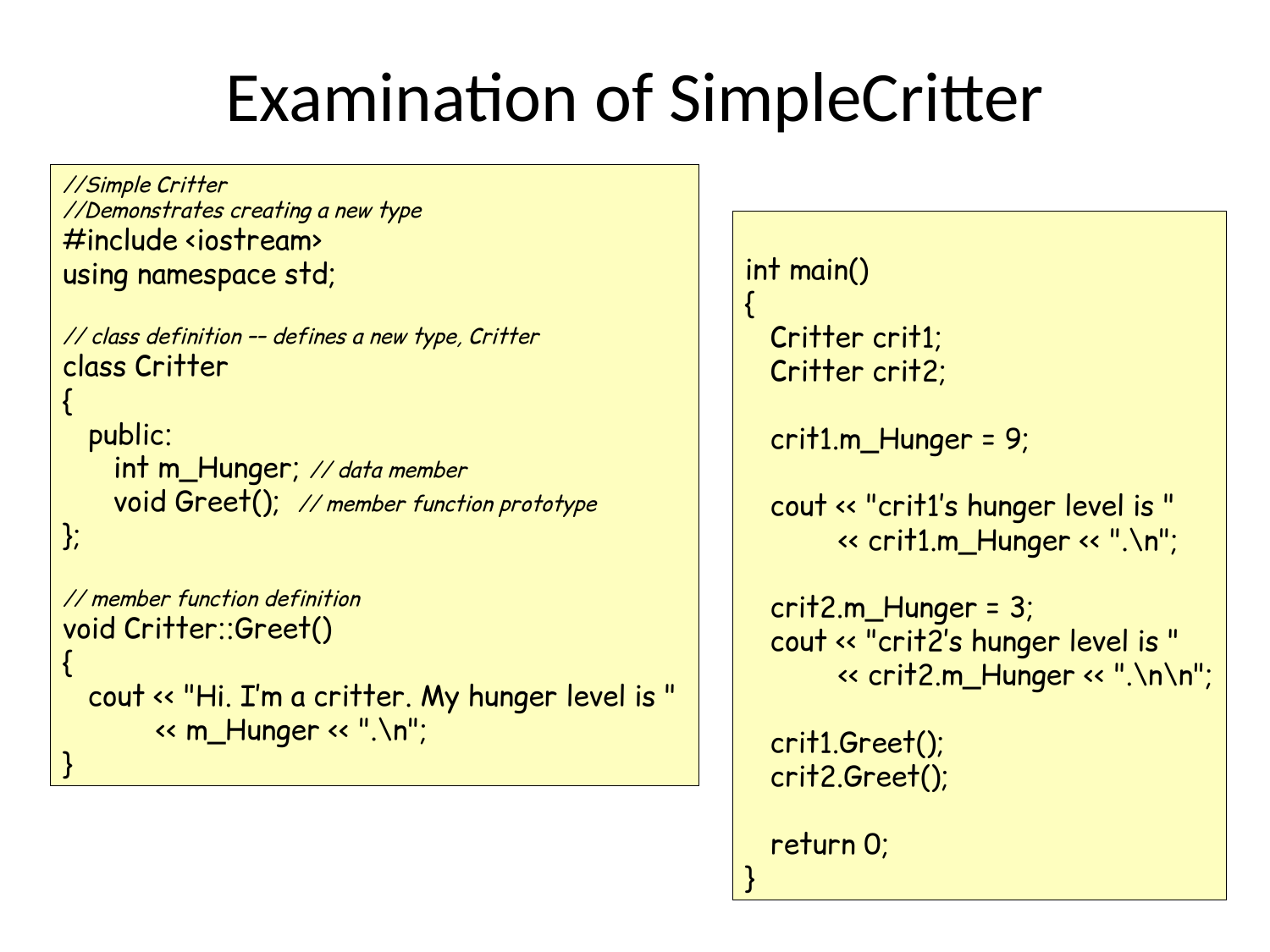

# Examination of SimpleCritter
//Simple Critter
//Demonstrates creating a new type
#include <iostream>
using namespace std;

// class definition –– defines a new type, Critter
class Critter
{
   public:
      int m_Hunger; // data member
      void Greet();  // member function prototype
};

// member function definition
void Critter::Greet()
{
   cout << "Hi. I’m a critter. My hunger level is "
           << m_Hunger << ".\n";
}

int main()
{
   Critter crit1;
   Critter crit2;

   crit1.m_Hunger = 9;

   cout << "crit1’s hunger level is "
           << crit1.m_Hunger << ".\n";

   crit2.m_Hunger = 3;
   cout << "crit2’s hunger level is "
           << crit2.m_Hunger << ".\n\n";

   crit1.Greet();
   crit2.Greet();

   return 0;
}